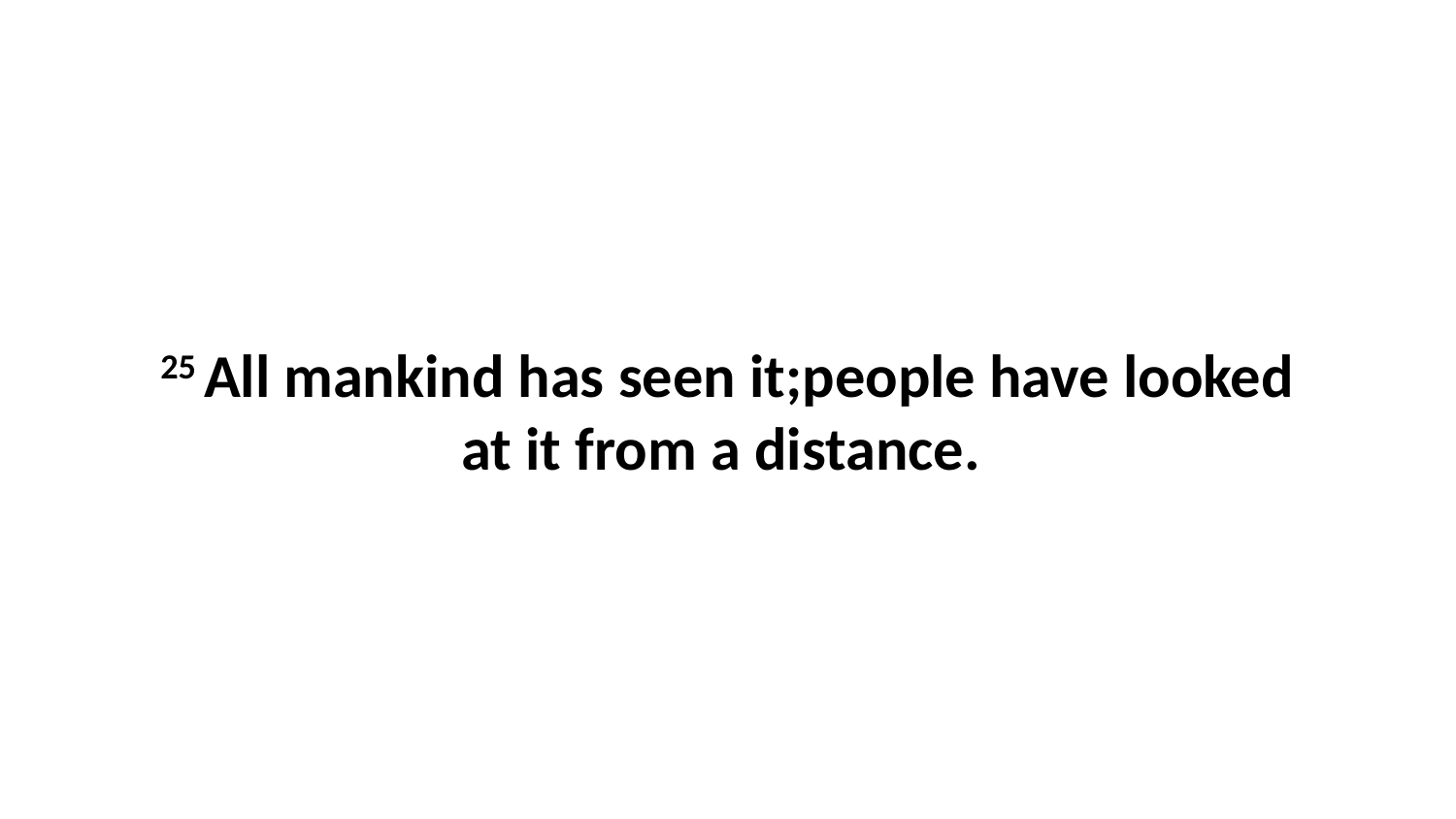

25 All mankind has seen it;people have looked at it from a distance.